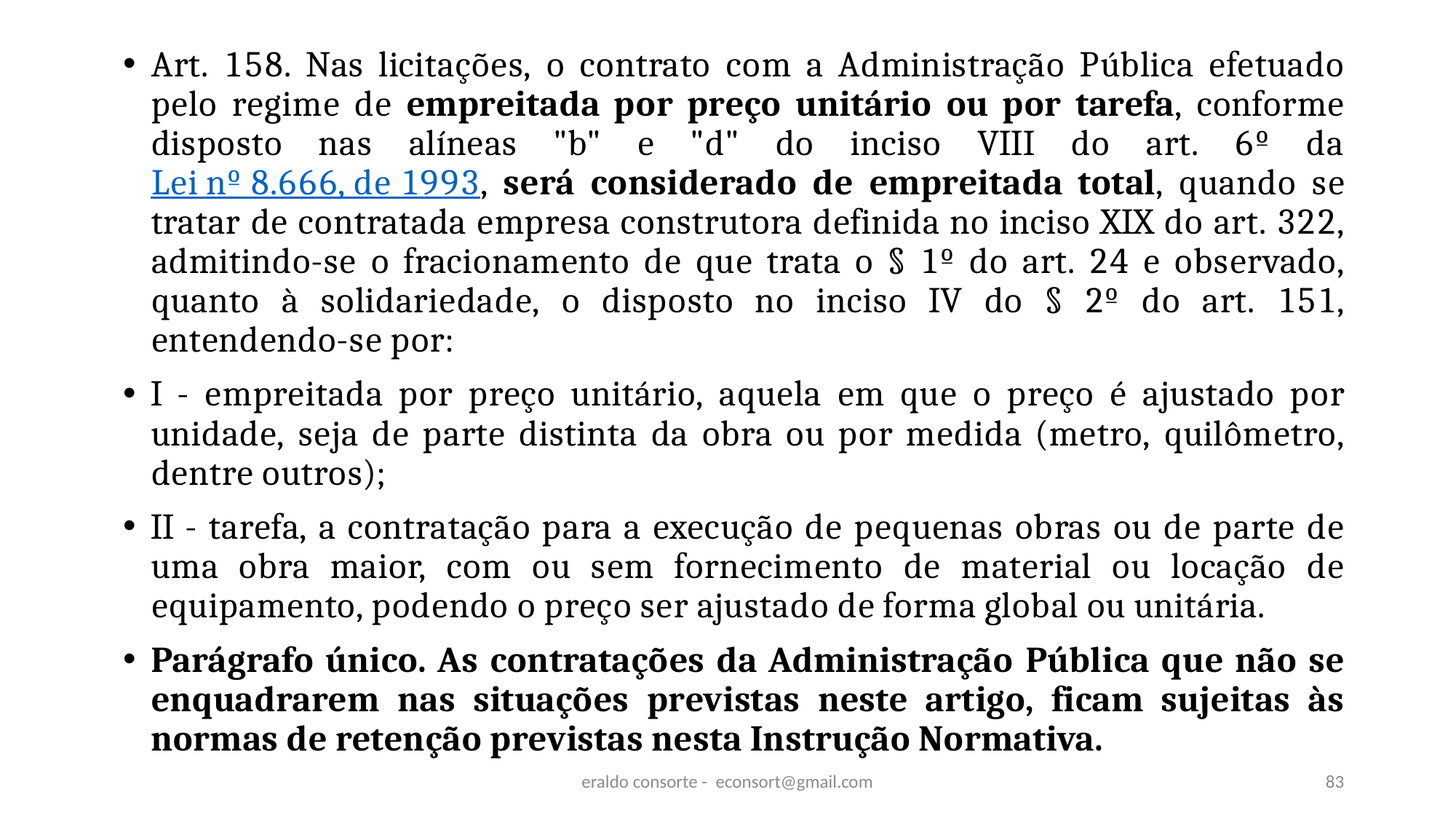

#
Art. 158. Nas licitações, o contrato com a Administração Pública efetuado pelo regime de empreitada por preço unitário ou por tarefa, conforme disposto nas alíneas "b" e "d" do inciso VIII do art. 6º da Lei nº 8.666, de 1993, será considerado de empreitada total, quando se tratar de contratada empresa construtora definida no inciso XIX do art. 322, admitindo-se o fracionamento de que trata o § 1º do art. 24 e observado, quanto à solidariedade, o disposto no inciso IV do § 2º do art. 151, entendendo-se por:
I - empreitada por preço unitário, aquela em que o preço é ajustado por unidade, seja de parte distinta da obra ou por medida (metro, quilômetro, dentre outros);
II - tarefa, a contratação para a execução de pequenas obras ou de parte de uma obra maior, com ou sem fornecimento de material ou locação de equipamento, podendo o preço ser ajustado de forma global ou unitária.
Parágrafo único. As contratações da Administração Pública que não se enquadrarem nas situações previstas neste artigo, ficam sujeitas às normas de retenção previstas nesta Instrução Normativa.

eraldo consorte -  econsort@gmail.com
83